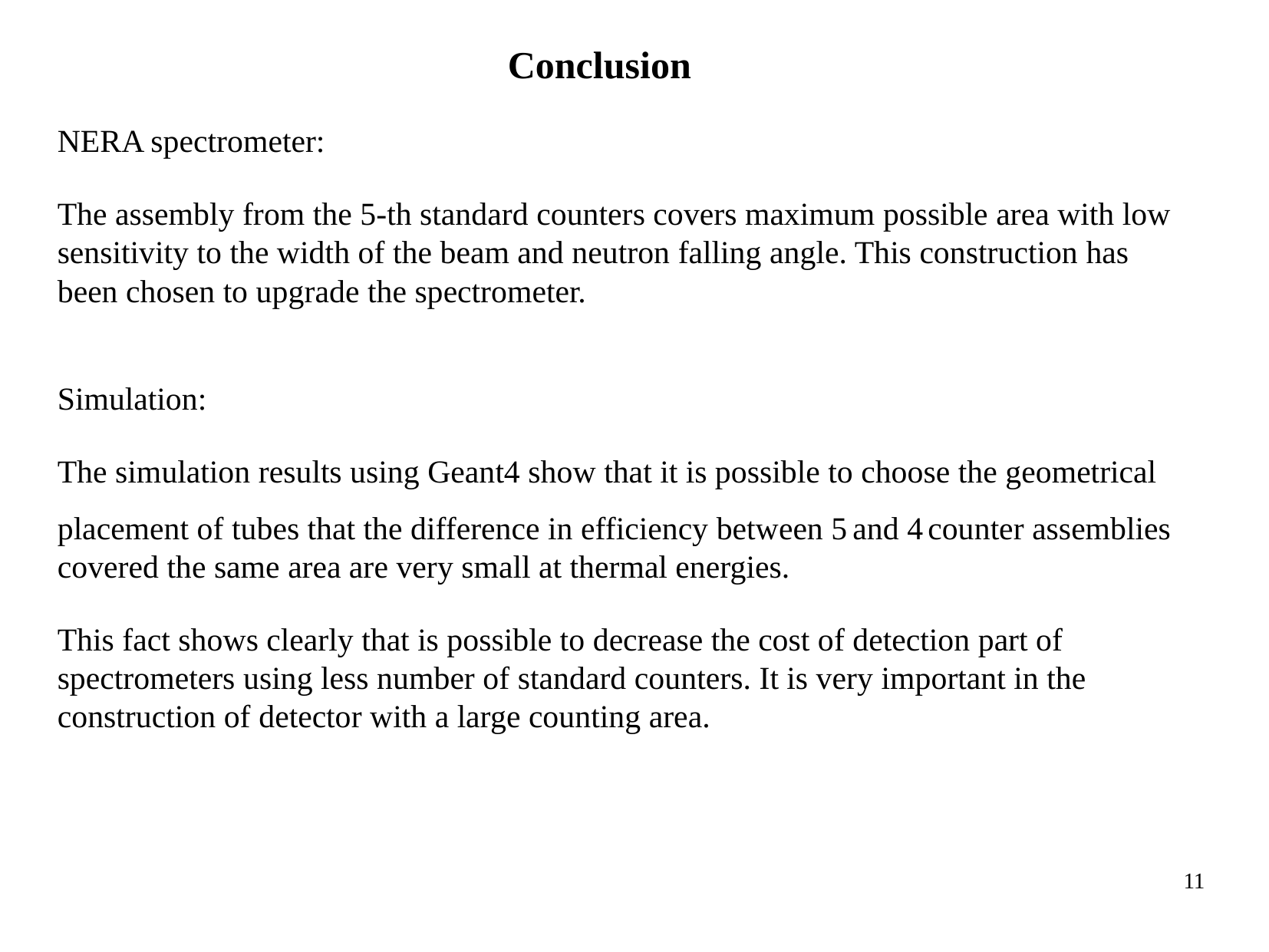

Conclusion
NERA spectrometer:

The assembly from the 5-th standard counters covers maximum possible area with low sensitivity to the width of the beam and neutron falling angle. This construction has been chosen to upgrade the spectrometer.

Simulation:

The simulation results using Geant4 show that it is possible to choose the geometrical placement of tubes that the difference in efficiency between 5 and 4 counter assemblies covered the same area are very small at thermal energies.

This fact shows clearly that is possible to decrease the cost of detection part of spectrometers using less number of standard counters. It is very important in the construction of detector with a large counting area.